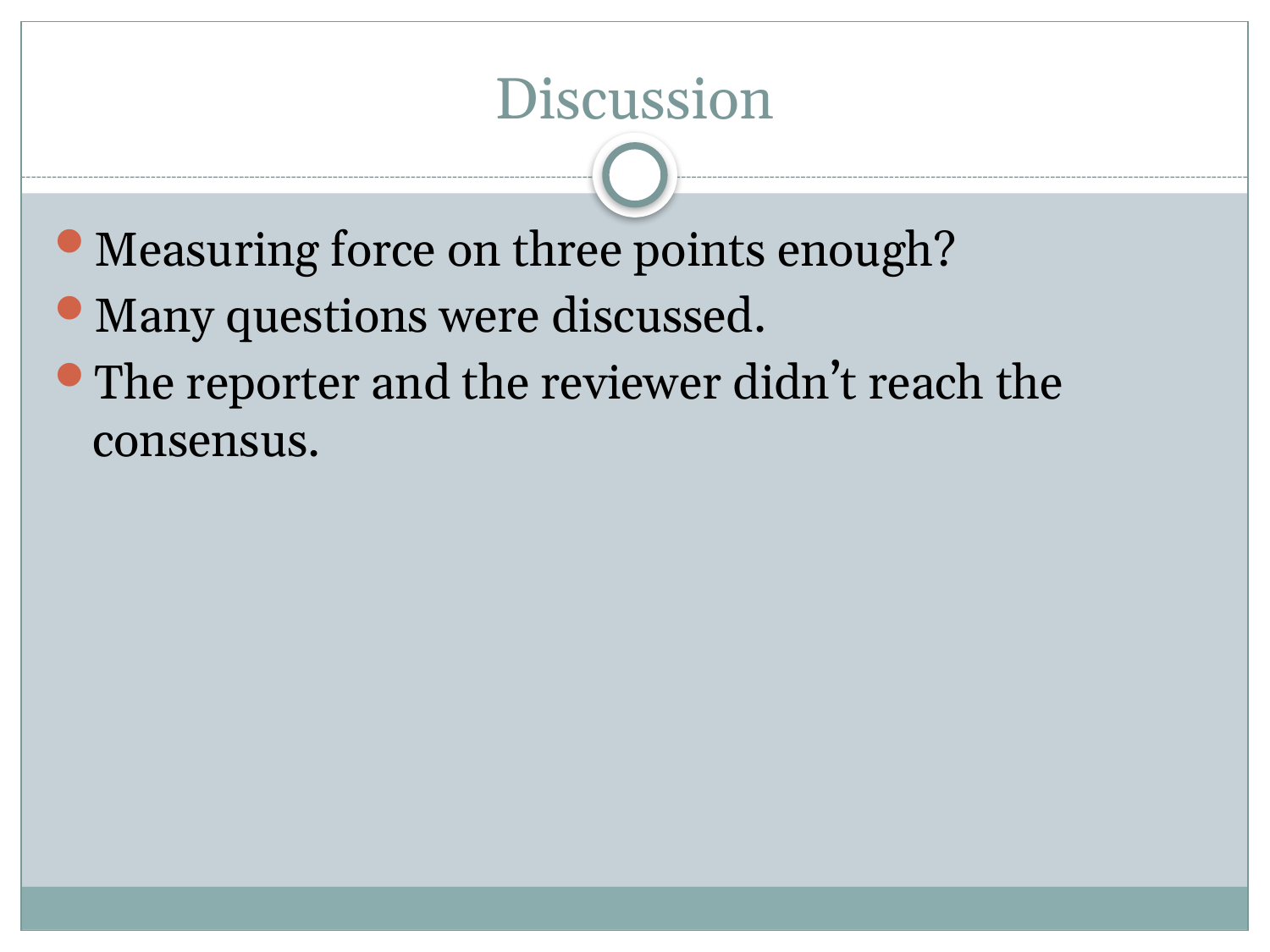

# Discussion
Measuring force on three points enough?
Many questions were discussed.
The reporter and the reviewer didn’t reach the consensus.